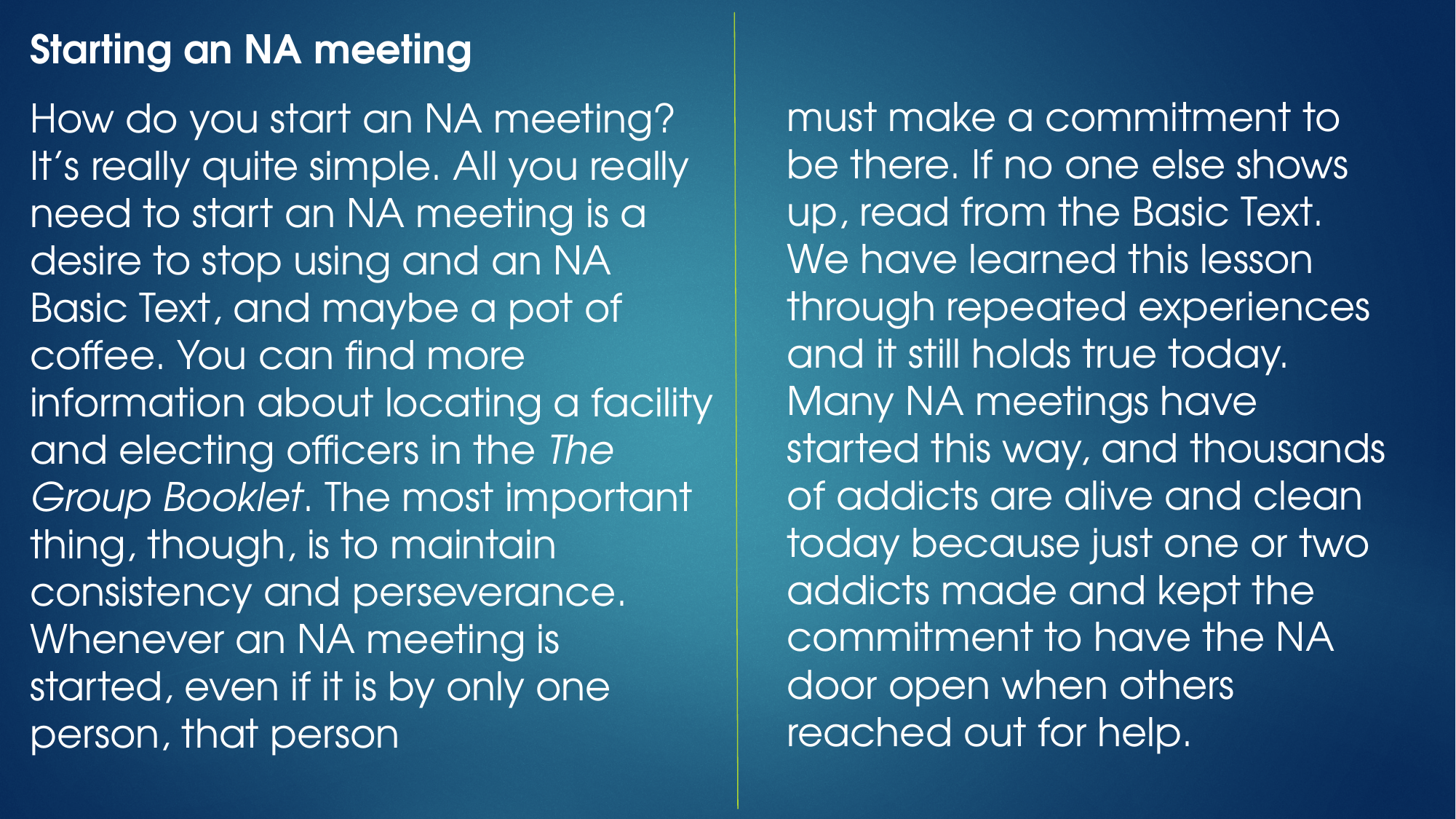

Starting an NA meeting
How do you start an NA meeting? It’s really quite simple. All you really need to start an NA meeting is a desire to stop using and an NA Basic Text, and maybe a pot of coffee. You can find more information about locating a facility and electing officers in the The Group Booklet. The most important thing, though, is to maintain consistency and perseverance. Whenever an NA meeting is started, even if it is by only one person, that person
must make a commitment to be there. If no one else shows up, read from the Basic Text. We have learned this lesson through repeated experiences and it still holds true today. Many NA meetings have started this way, and thousands of addicts are alive and clean today because just one or two addicts made and kept the commitment to have the NA door open when others reached out for help.